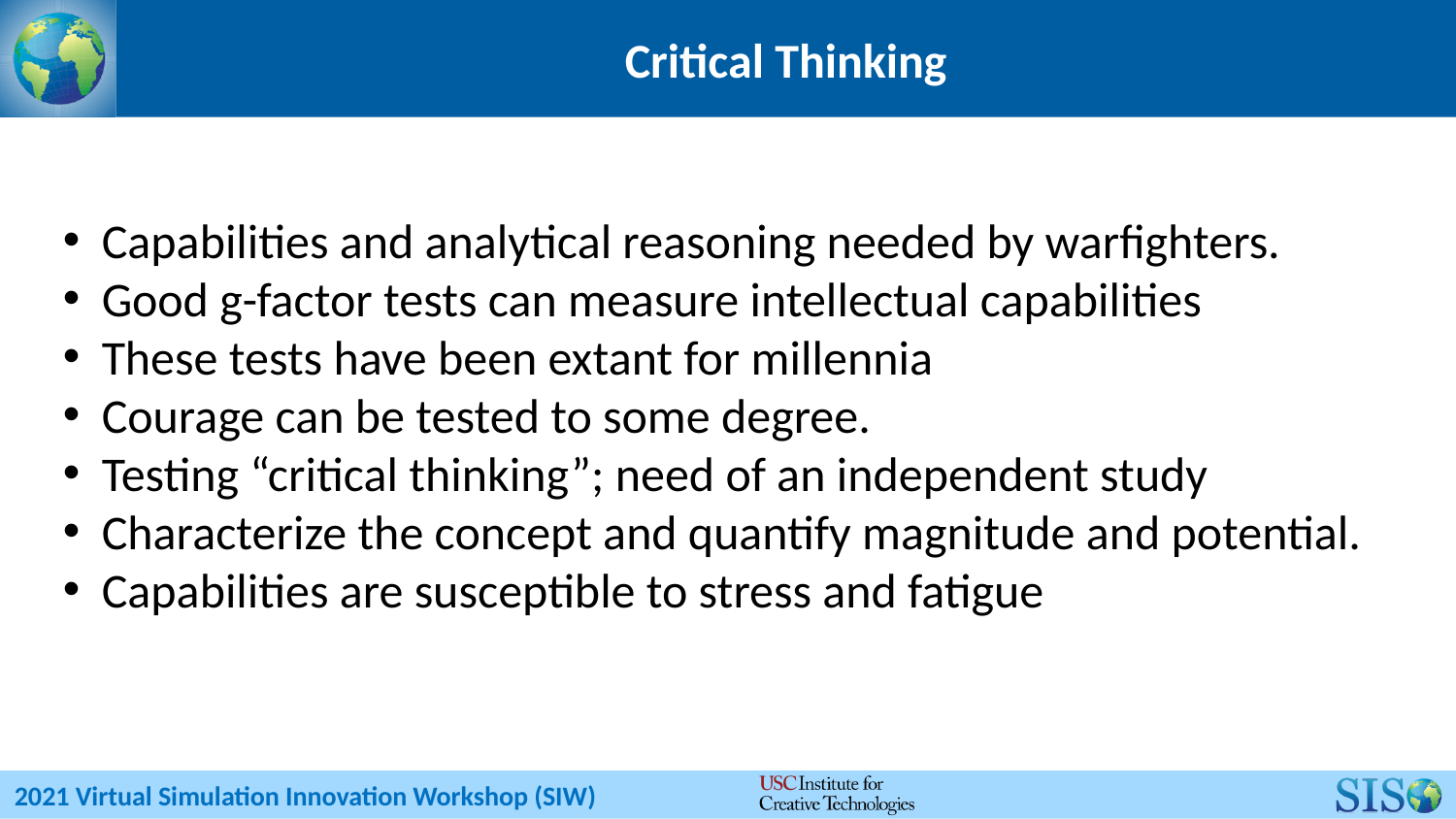

# Critical Thinking
  Capabilities and analytical reasoning needed by warfighters.
  Good g-factor tests can measure intellectual capabilities
  These tests have been extant for millennia
  Courage can be tested to some degree.
  Testing “critical thinking”; need of an independent study
  Characterize the concept and quantify magnitude and potential.
  Capabilities are susceptible to stress and fatigue